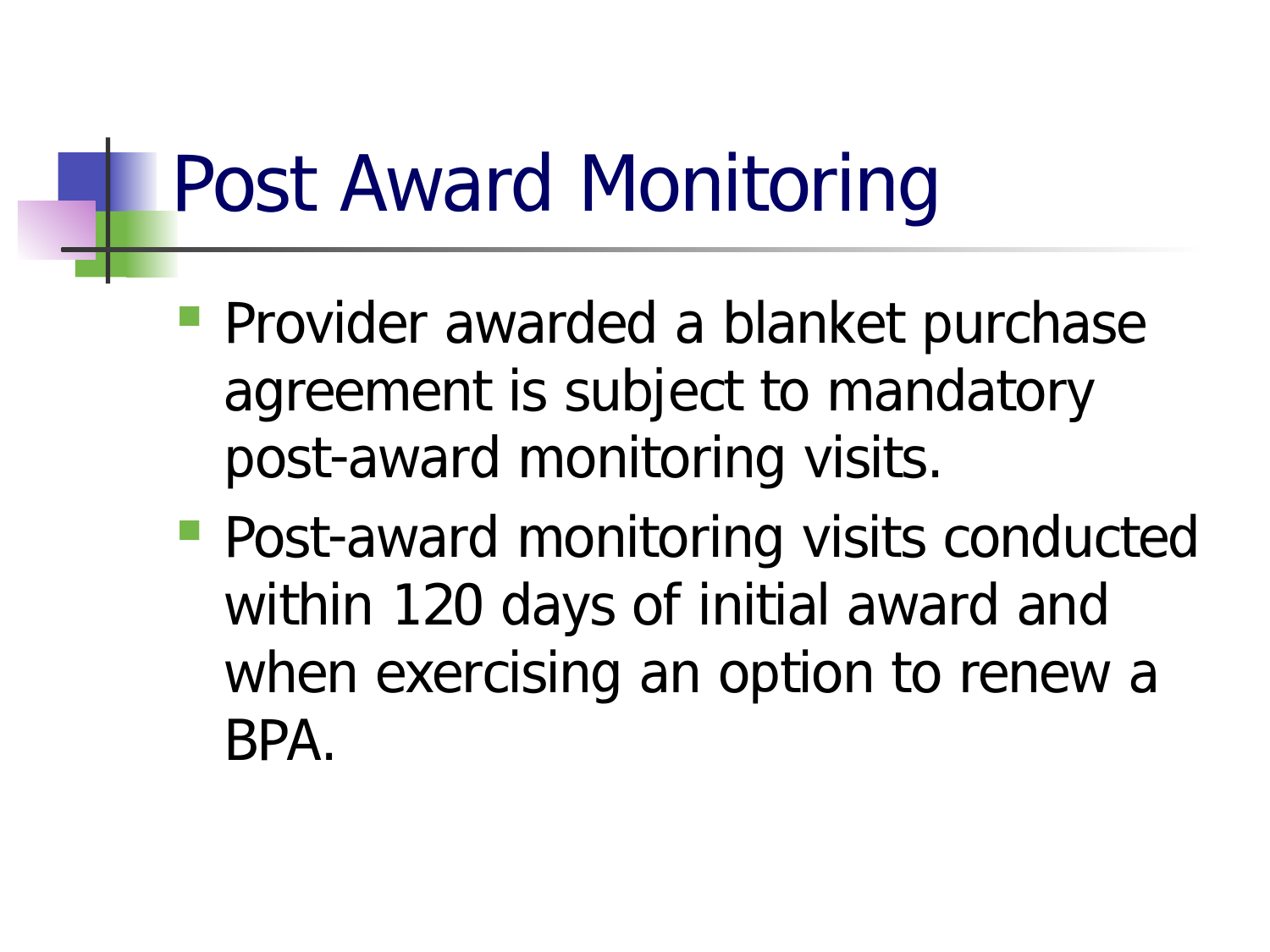

# Post Award Monitoring
Provider awarded a blanket purchase agreement is subject to mandatory post-award monitoring visits.
Post-award monitoring visits conducted within 120 days of initial award and when exercising an option to renew a BPA.